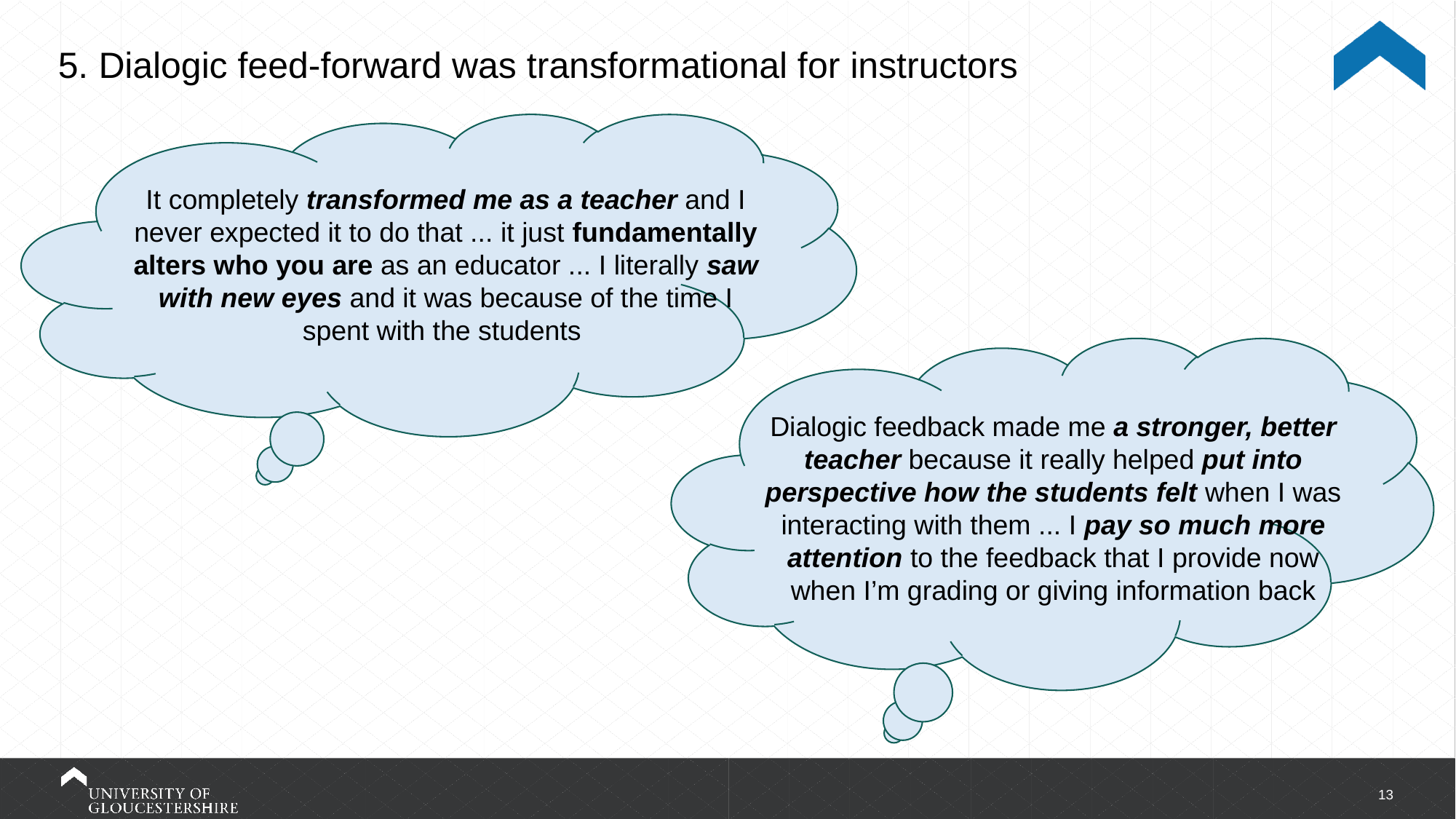

5. Dialogic feed-forward was transformational for instructors

It completely transformed me as a teacher and I never expected it to do that ... it just fundamentally alters who you are as an educator ... I literally saw with new eyes and it was because of the time I spent with the students

Dialogic feedback made me a stronger, better teacher because it really helped put into perspective how the students felt when I was interacting with them ... I pay so much more attention to the feedback that I provide now when I’m grading or giving information back